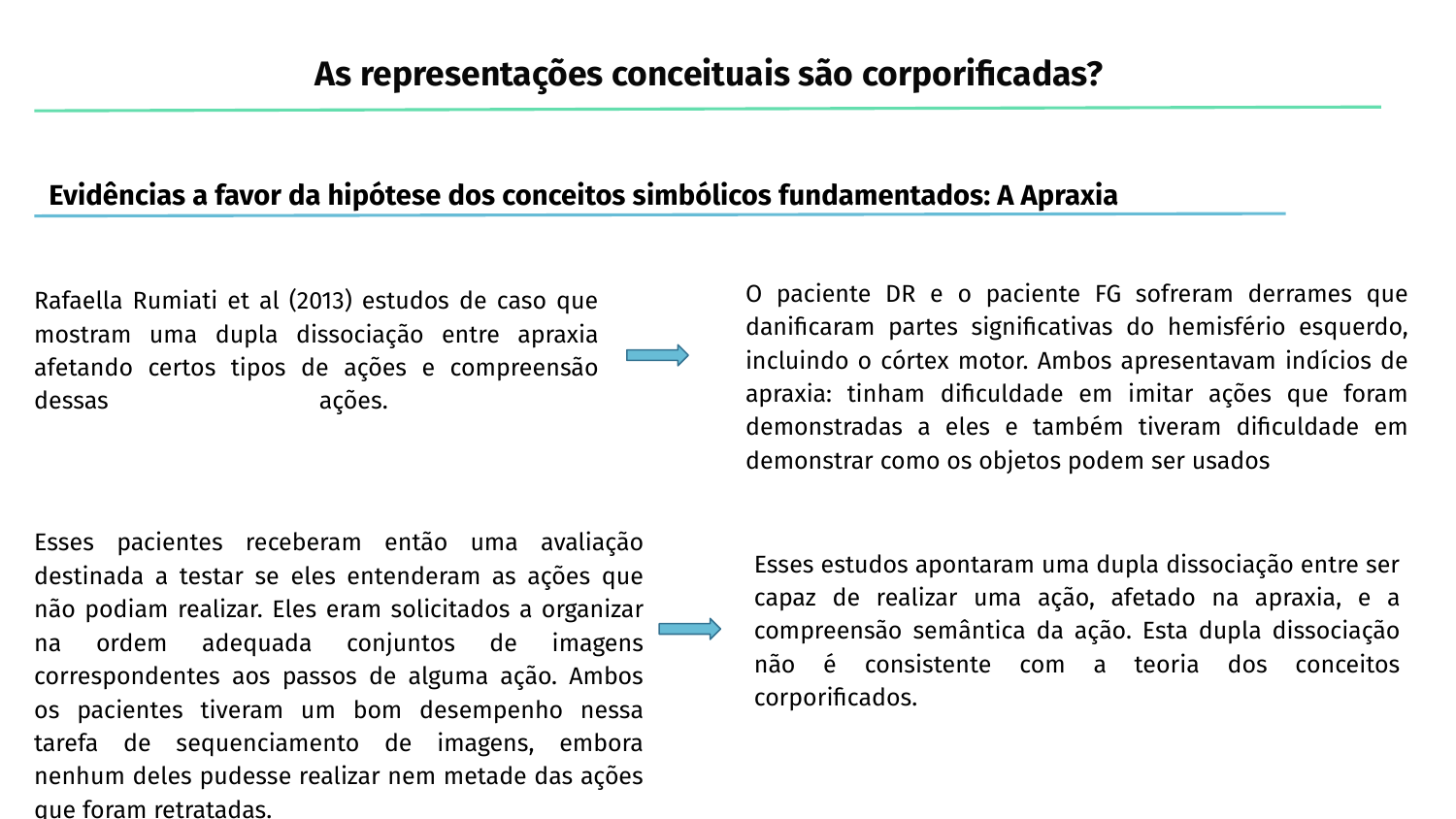

# As representações conceituais são corporificadas?
Evidências a favor da hipótese dos conceitos simbólicos fundamentados: A Apraxia
Rafaella Rumiati et al (2013) estudos de caso que mostram uma dupla dissociação entre apraxia afetando certos tipos de ações e compreensão dessas ações.
O paciente DR e o paciente FG sofreram derrames que danificaram partes significativas do hemisfério esquerdo, incluindo o córtex motor. Ambos apresentavam indícios de apraxia: tinham dificuldade em imitar ações que foram demonstradas a eles e também tiveram dificuldade em demonstrar como os objetos podem ser usados

Esses pacientes receberam então uma avaliação destinada a testar se eles entenderam as ações que não podiam realizar. Eles eram solicitados a organizar na ordem adequada conjuntos de imagens correspondentes aos passos de alguma ação. Ambos os pacientes tiveram um bom desempenho nessa tarefa de sequenciamento de imagens, embora nenhum deles pudesse realizar nem metade das ações que foram retratadas.
Esses estudos apontaram uma dupla dissociação entre ser capaz de realizar uma ação, afetado na apraxia, e a compreensão semântica da ação. Esta dupla dissociação não é consistente com a teoria dos conceitos corporificados.